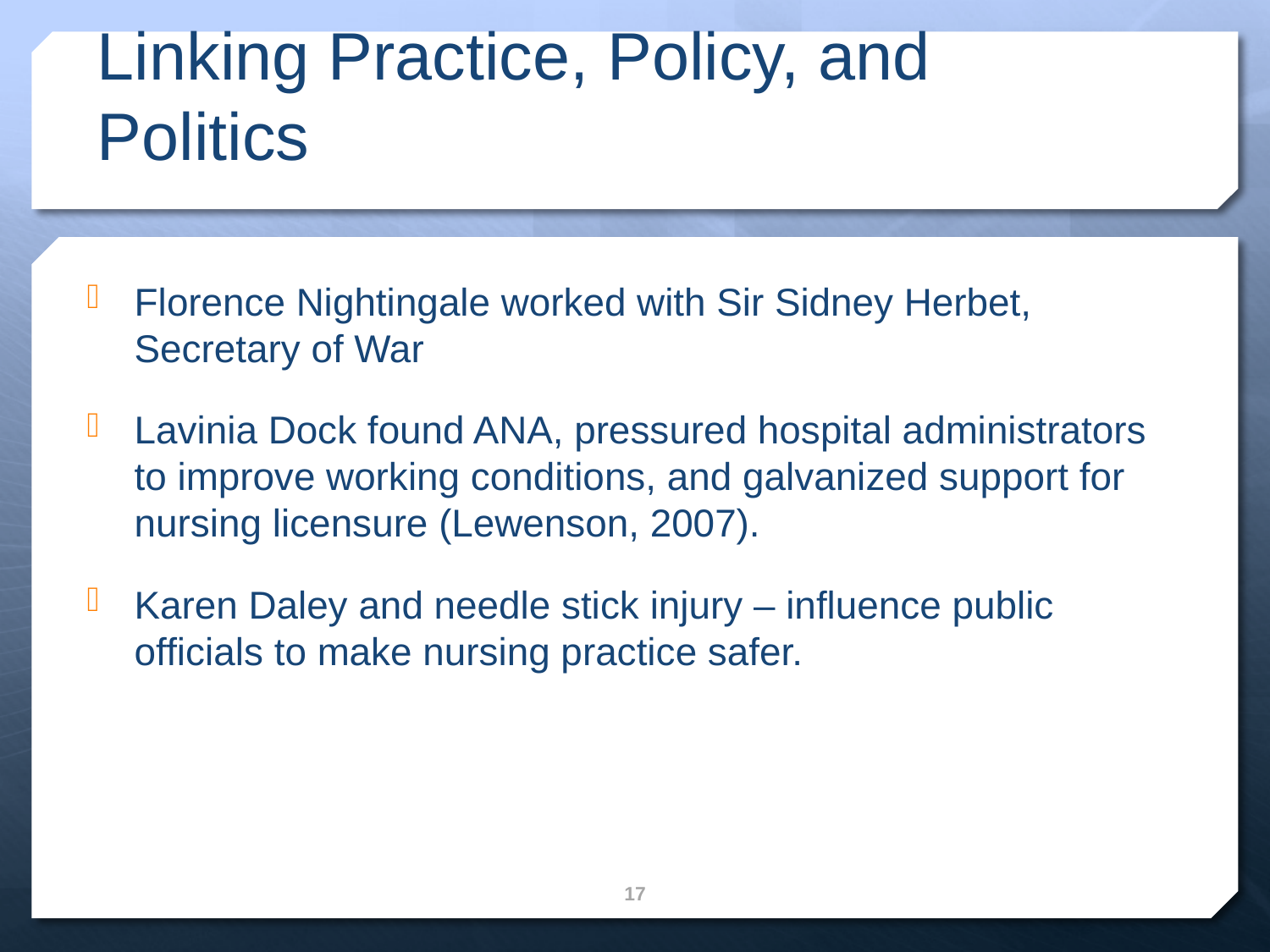

# Linking Practice, Policy, and Politics
Florence Nightingale worked with Sir Sidney Herbet, Secretary of War
Lavinia Dock found ANA, pressured hospital administrators to improve working conditions, and galvanized support for nursing licensure (Lewenson, 2007).
Karen Daley and needle stick injury – influence public officials to make nursing practice safer.
17